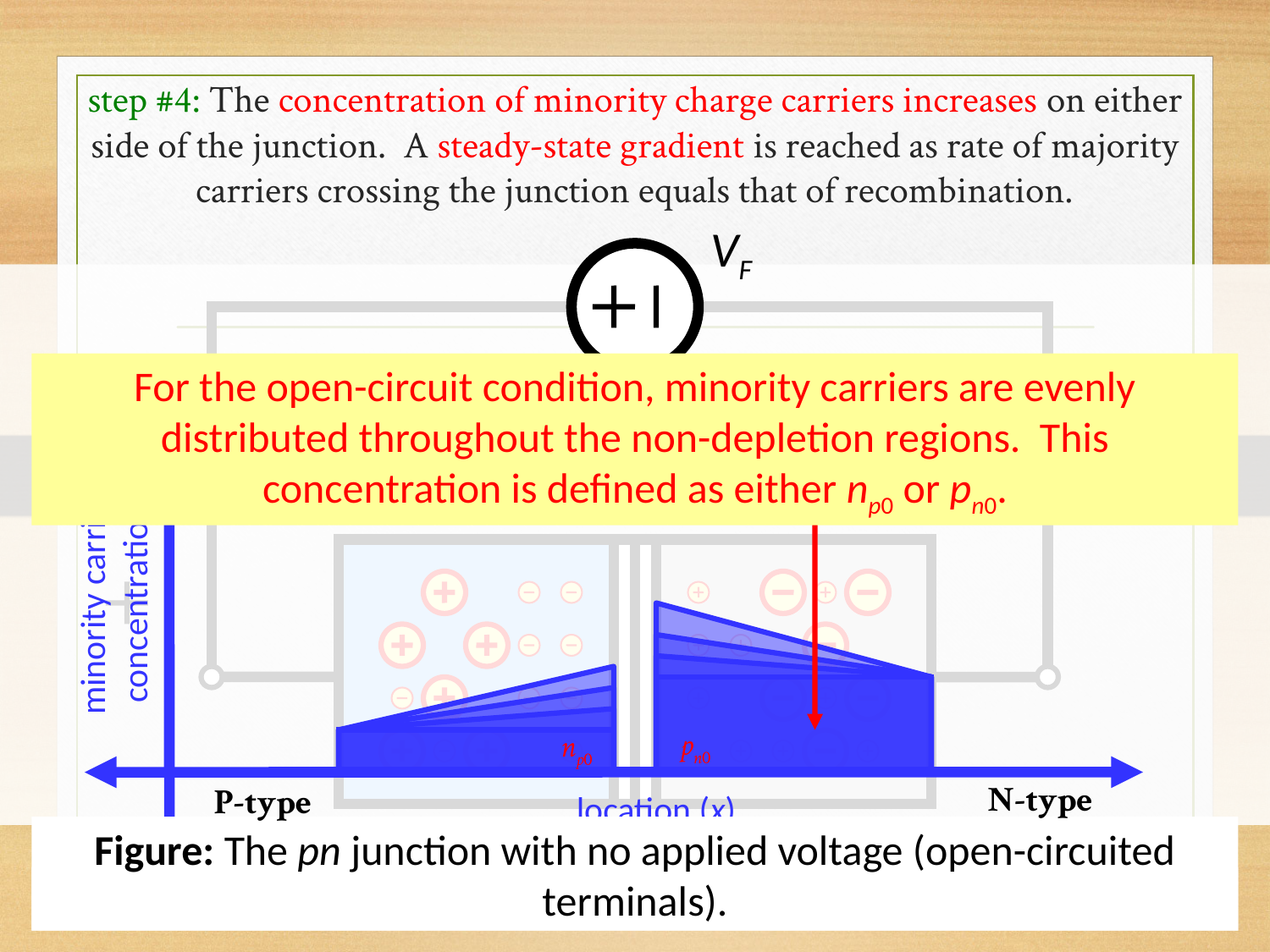

# step #4: The concentration of minority charge carriers increases on either side of the junction.  A steady-state gradient is reached as rate of majority carriers crossing the junction equals that of recombination.
VF

For the open-circuit condition, minority carriers are evenly distributed throughout the non-depletion regions.  This concentration is defined as either np0 or pn0.

minority carrier concentration

 pn0
np0

N-type

P-type
location (x)
Figure: The pn junction with no applied voltage (open-circuited terminals).
Lecture 03
10/30/2017
78
Figure: The pn junction with applied voltage.